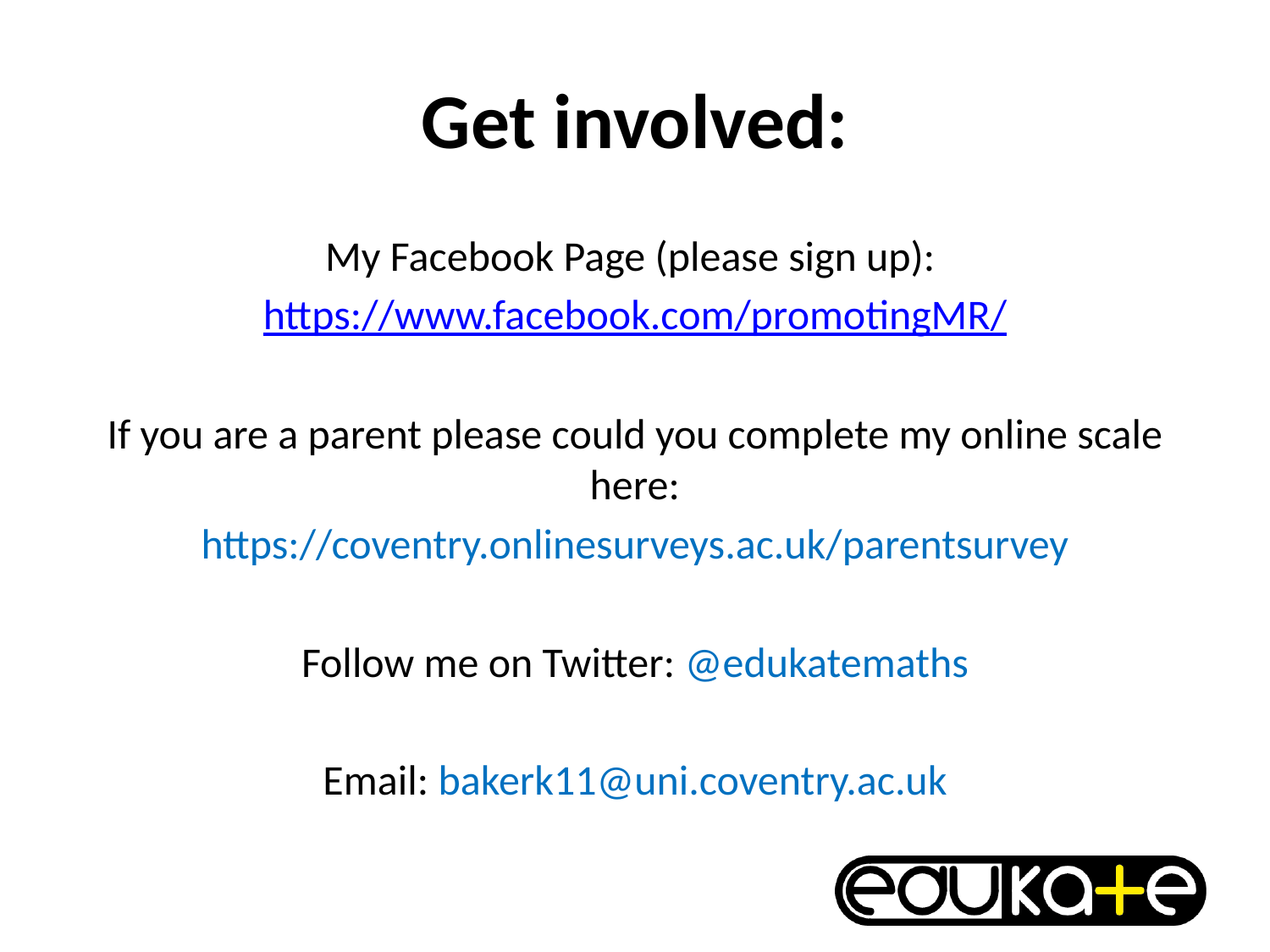

# Get involved:
My Facebook Page (please sign up):
https://www.facebook.com/promotingMR/

If you are a parent please could you complete my online scale here:
https://coventry.onlinesurveys.ac.uk/parentsurvey

Follow me on Twitter: @edukatemaths

Email: bakerk11@uni.coventry.ac.uk